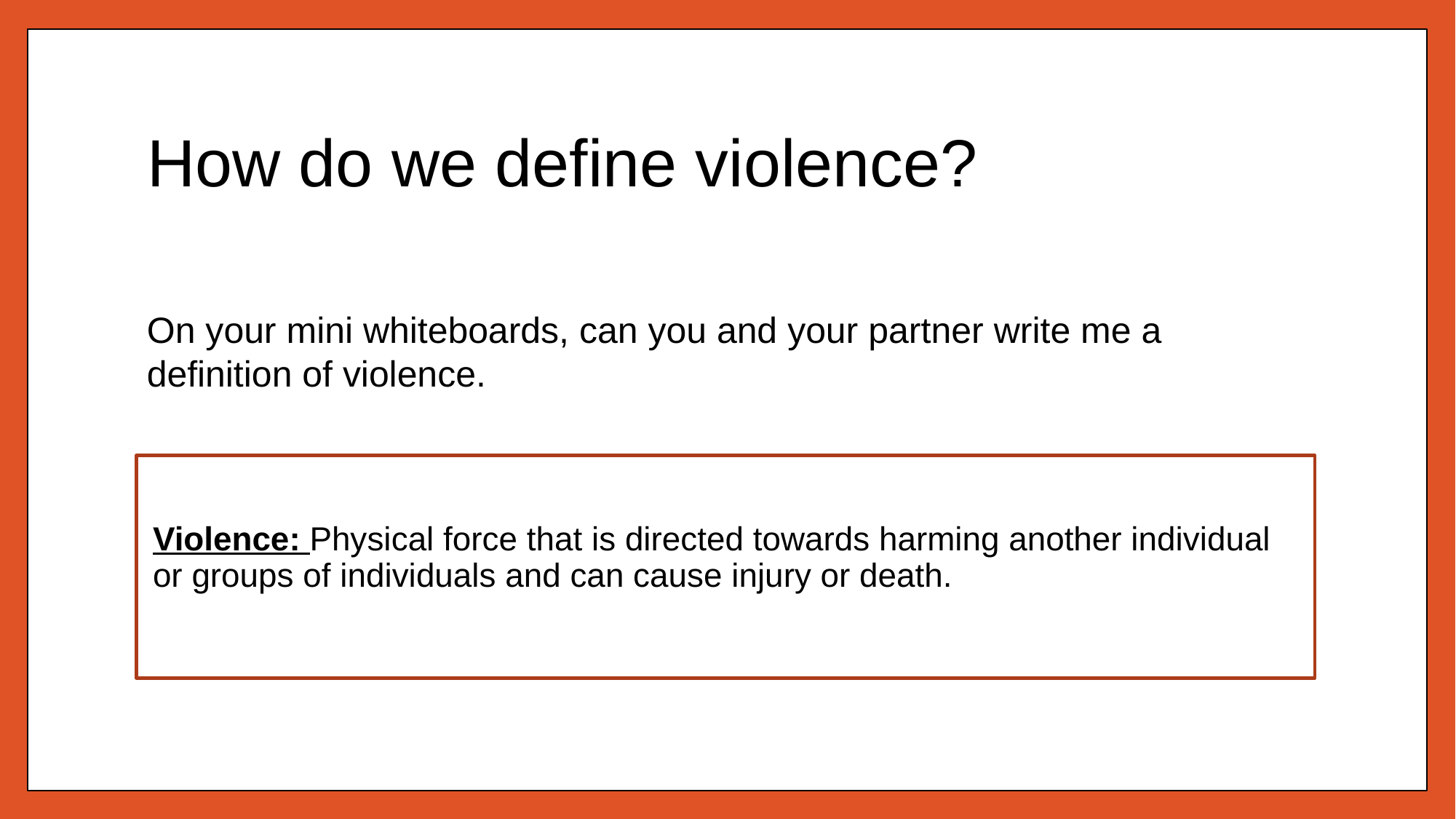

# How do we define violence?
On your mini whiteboards, can you and your partner write me a definition of violence.

Violence: Physical force that is directed towards harming another individual or groups of individuals and can cause injury or death.